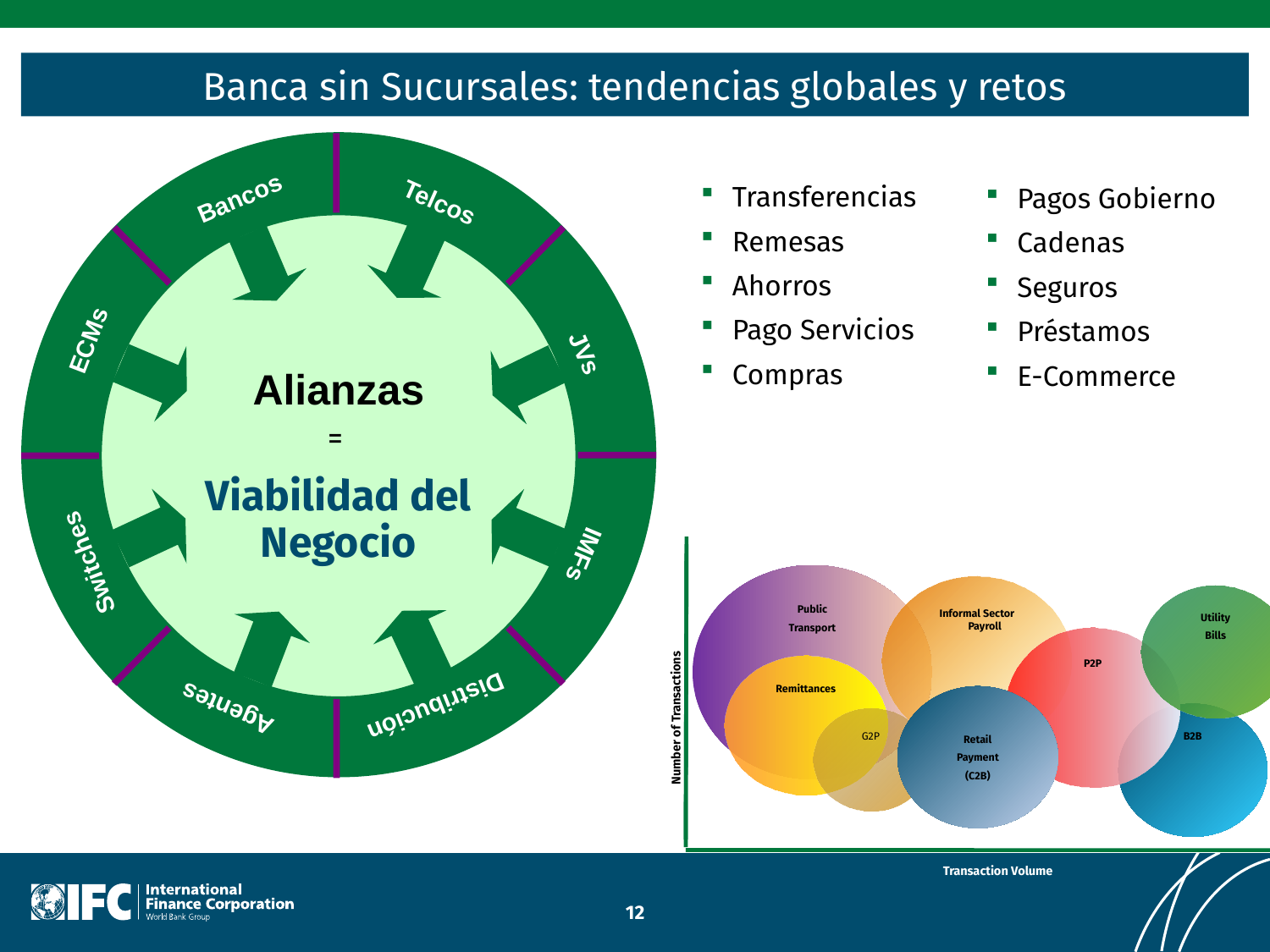

Banca sin Sucursales: tendencias globales y retos

Bancos
Transferencias
Remesas
Ahorros
Pago Servicios
Compras
Pagos Gobierno
Cadenas
Seguros
Préstamos
E-Commerce
Telcos

Alianzas
=
Viabilidad del Negocio

ECMs
JVs

IMFs
Switches
Public
Transport
Informal Sector Payroll
Utility
Bills

P2P
Remittances
Retail
Payment
(C2B)
G2P
Number of Transactions
B2B
Transaction Volume

Agentes
Distribución
12